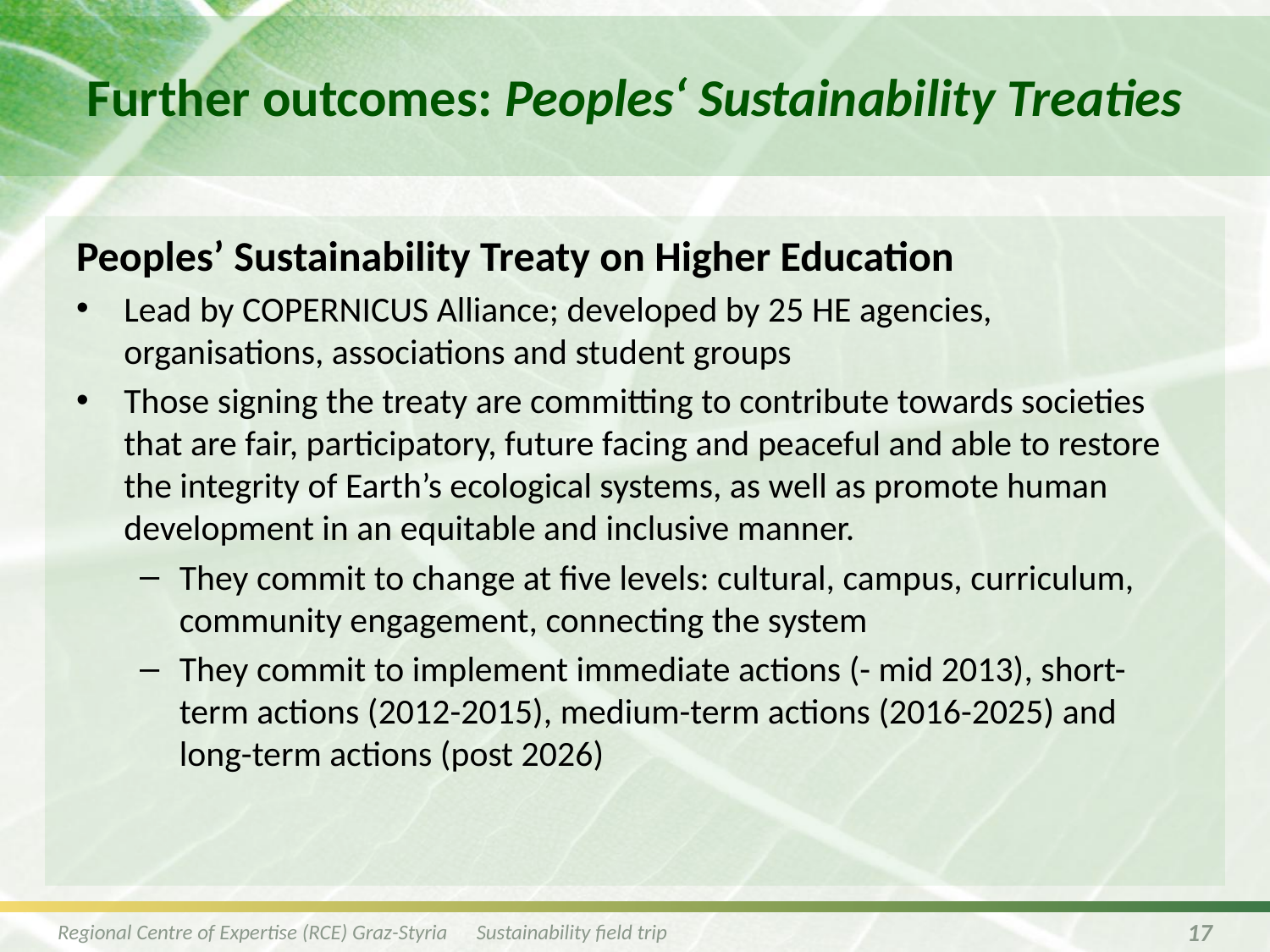

# Further outcomes: Peoples‘ Sustainability Treaties
Peoples’ Sustainability Treaty on Higher Education
Lead by COPERNICUS Alliance; developed by 25 HE agencies, organisations, associations and student groups
Those signing the treaty are committing to contribute towards societies that are fair, participatory, future facing and peaceful and able to restore the integrity of Earth’s ecological systems, as well as promote human development in an equitable and inclusive manner.
They commit to change at five levels: cultural, campus, curriculum, community engagement, connecting the system
They commit to implement immediate actions (- mid 2013), short-term actions (2012-2015), medium-term actions (2016-2025) and long-term actions (post 2026)

Regional Centre of Expertise (RCE) Graz-Styria      Sustainability field trip
17